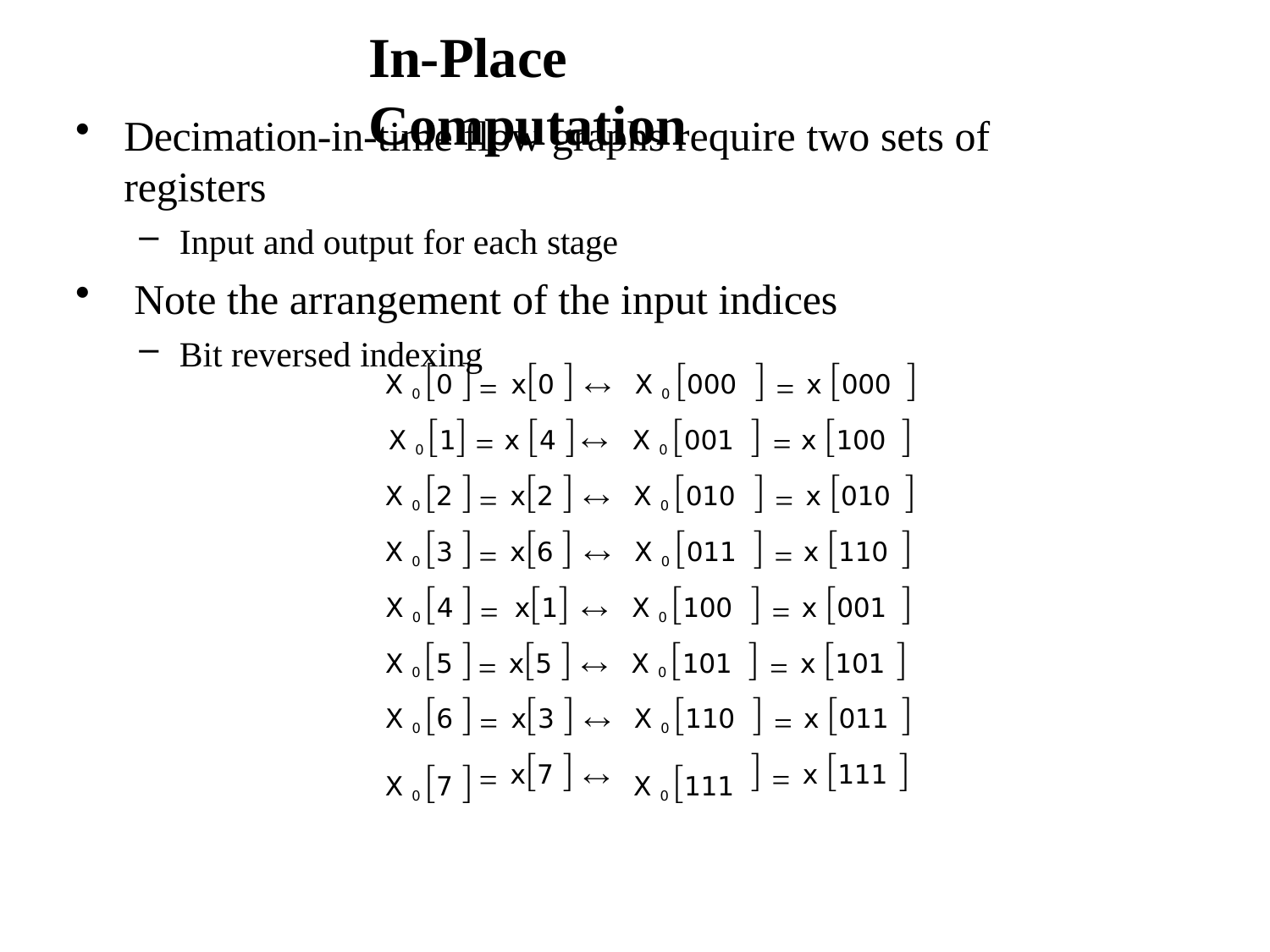

# In-Place Computation
Decimation-in-time flow graphs require two sets of registers
Input and output for each stage
Note the arrangement of the input indices
Bit reversed indexing
| X 0 [0 ] | = | x[0 ] | ↔ | X 0 [000 | ] | = | x [000 | ] |
| --- | --- | --- | --- | --- | --- | --- | --- | --- |
| X 0 [1] | = | x [4 ] | ↔ | X 0 [001 | ] | = | x [100 | ] |
| X 0 [2 ] | = | x[2 ] | ↔ | X 0 [010 | ] | = | x [010 | ] |
| X 0 [3 ] | = | x[6 ] | ↔ | X 0 [011 | ] | = | x [110 | ] |
| X 0 [4 ] | = | x[1] | ↔ | X 0 [100 | ] | = | x [001 | ] |
| X 0 [5 ] | = | x[5 ] | ↔ | X 0 [101 | ] | = | x [101 | ] |
| X 0 [6 ] | = | x[3 ] | ↔ | X 0 [110 | ] | = | x [011 | ] |
| X 0 [7 ] | = | x[7 ] | ↔ | X 0 [111 | ] | = | x [111 | ] |